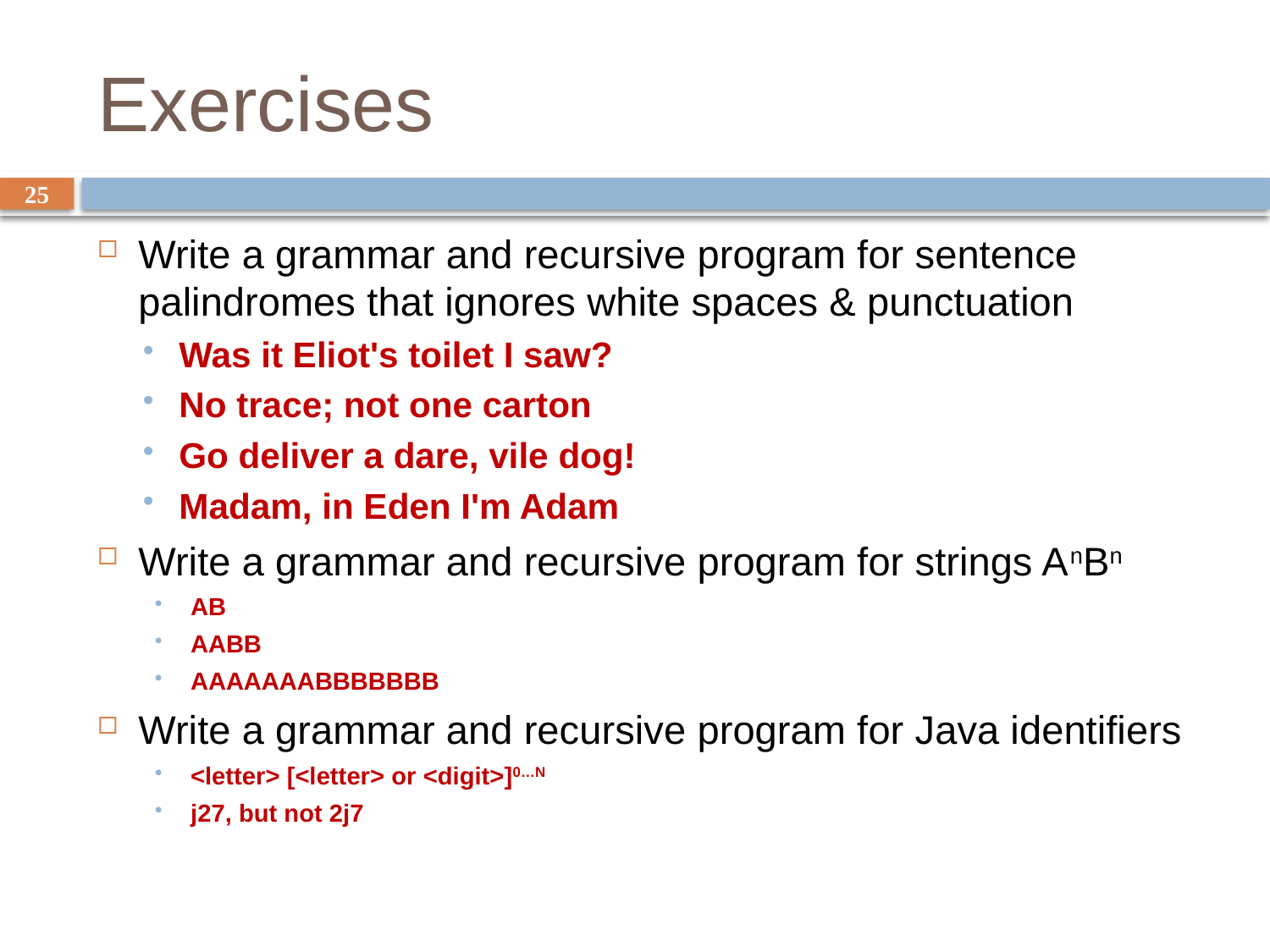

# Exercises
25
Write a grammar and recursive program for sentence palindromes that ignores white spaces & punctuation
Was it Eliot's toilet I saw?
No trace; not one carton
Go deliver a dare, vile dog!
Madam, in Eden I'm Adam
Write a grammar and recursive program for strings AnBn
AB
AABB
AAAAAAABBBBBBB
Write a grammar and recursive program for Java identifiers
<letter> [<letter> or <digit>]0…N
j27, but not 2j7